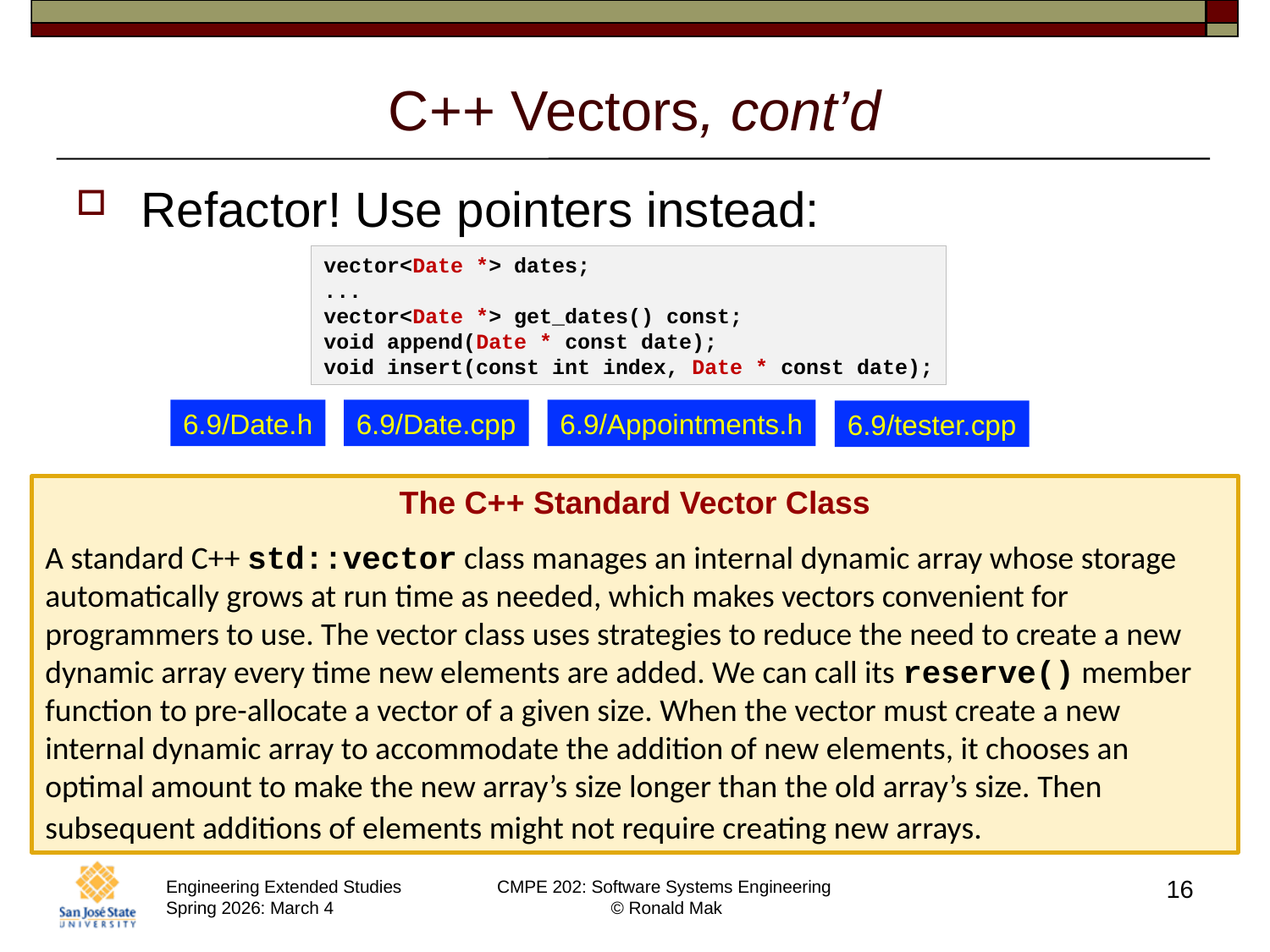

# C++ Vectors, cont’d
Refactor! Use pointers instead:
vector<Date *> dates;
...
vector<Date *> get_dates() const;
void append(Date * const date);
void insert(const int index, Date * const date);
6.9/Date.h
6.9/Date.cpp
6.9/Appointments.h
6.9/tester.cpp
The C++ Standard Vector Class

A standard C++ std::vector class manages an internal dynamic array whose storage automatically grows at run time as needed, which makes vectors convenient for programmers to use. The vector class uses strategies to reduce the need to create a new dynamic array every time new elements are added. We can call its reserve() member function to pre-allocate a vector of a given size. When the vector must create a new internal dynamic array to accommodate the addition of new elements, it chooses an optimal amount to make the new array’s size longer than the old array’s size. Then subsequent additions of elements might not require creating new arrays.
16